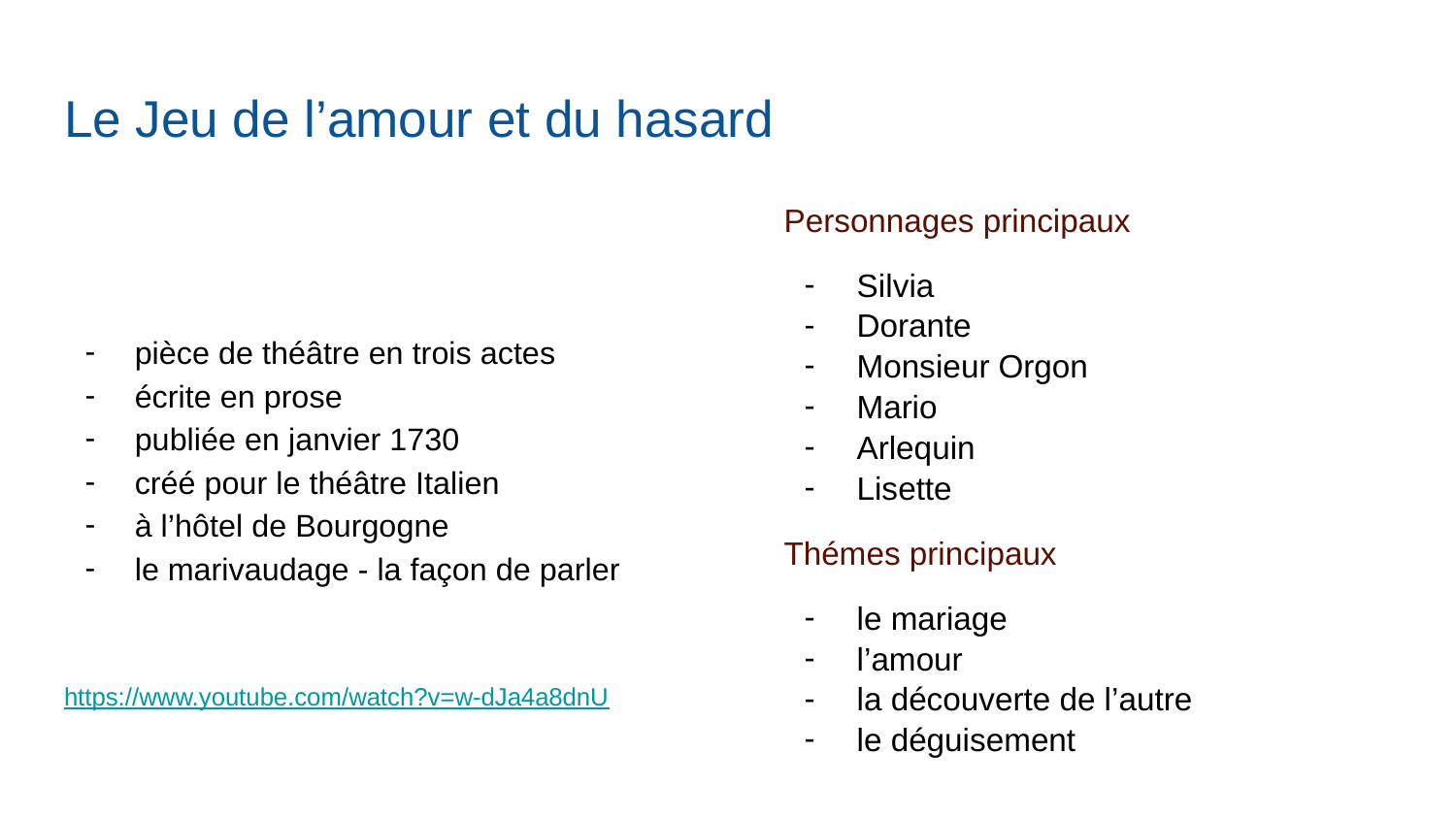

# Le Jeu de l’amour et du hasard
Personnages principaux
Silvia
Dorante
Monsieur Orgon
Mario
Arlequin
Lisette
Thémes principaux
le mariage
l’amour
la découverte de l’autre
le déguisement
pièce de théâtre en trois actes
écrite en prose
publiée en janvier 1730
créé pour le théâtre Italien
à l’hôtel de Bourgogne
le marivaudage - la façon de parler

https://www.youtube.com/watch?v=w-dJa4a8dnU